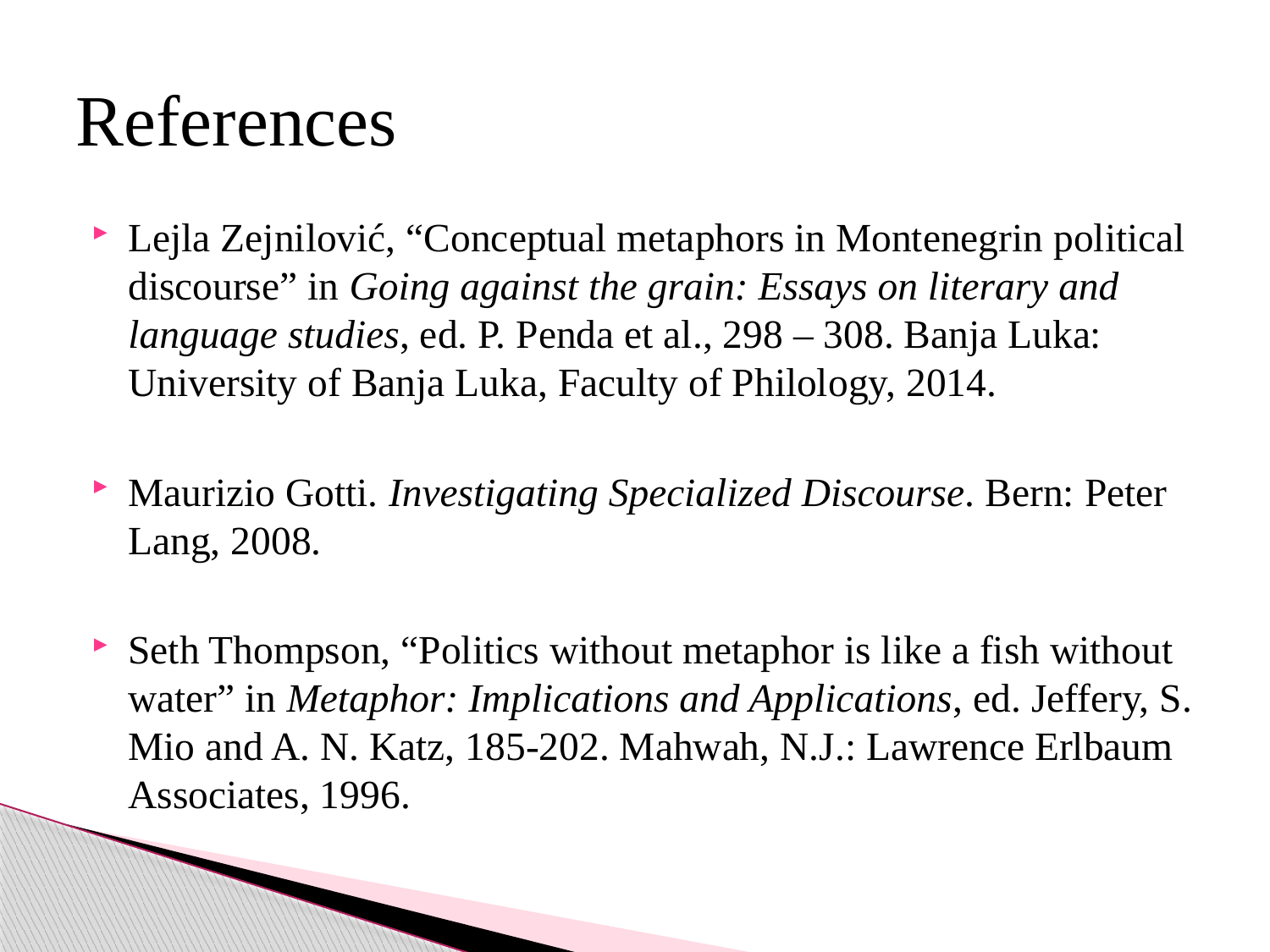

# References
Lejla Zejnilović, “Conceptual metaphors in Montenegrin political discourse” in Going against the grain: Essays on literary and language studies, ed. P. Penda et al., 298 – 308. Banja Luka: University of Banja Luka, Faculty of Philology, 2014.

Maurizio Gotti. Investigating Specialized Discourse. Bern: Peter Lang, 2008.

Seth Thompson, “Politics without metaphor is like a fish without water” in Metaphor: Implications and Applications, ed. Jeffery, S. Mio and A. N. Katz, 185-202. Mahwah, N.J.: Lawrence Erlbaum Associates, 1996.